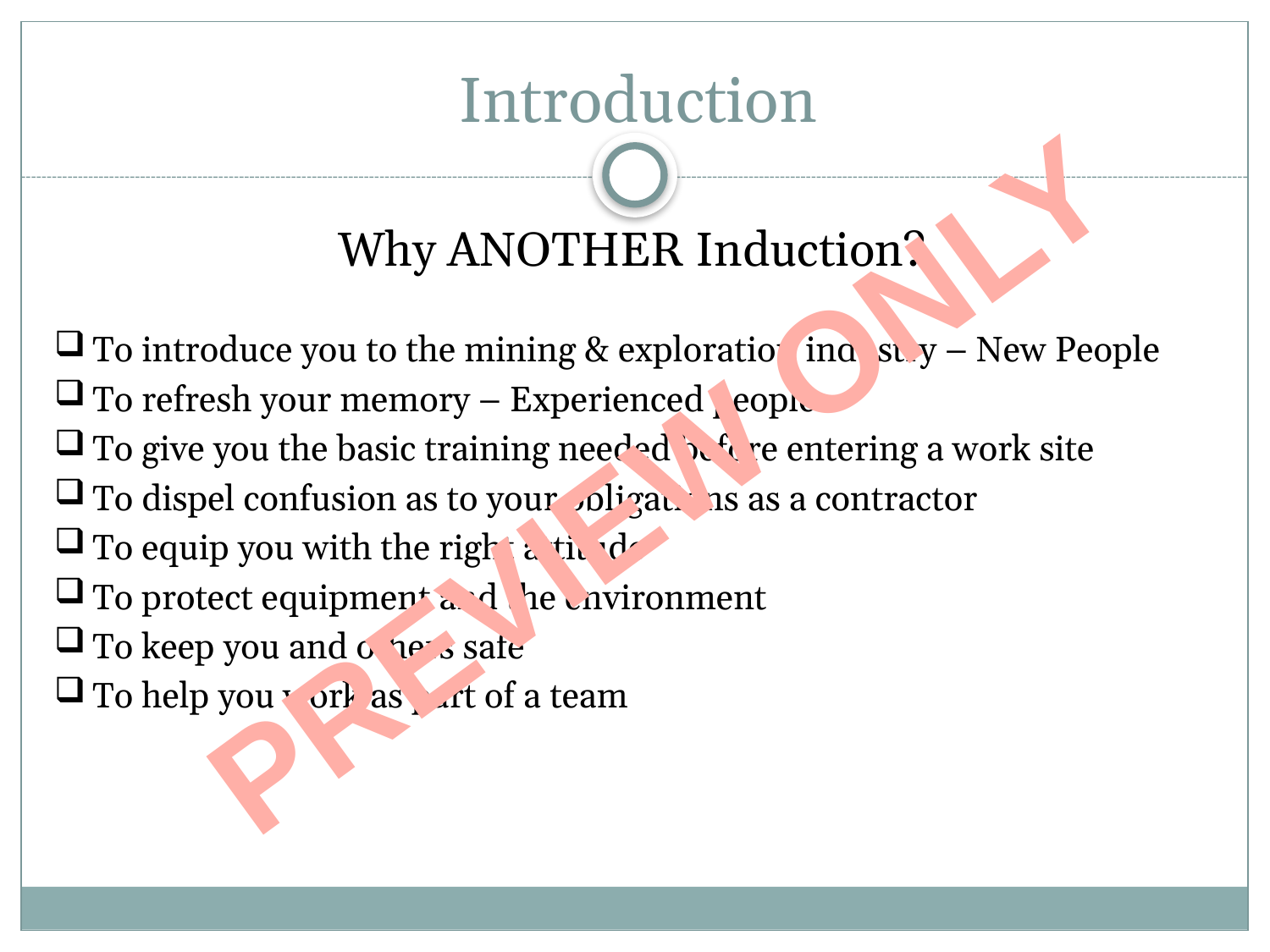

# Introduction
Why ANOTHER Induction?

To introduce you to the mining & exploration industry – New People
To refresh your memory – Experienced people
To give you the basic training needed before entering a work site
To dispel confusion as to your obligations as a contractor
To equip you with the right attitude
To protect equipment and the environment
To keep you and others safe
To help you work as part of a team

PREVIEW ONLY